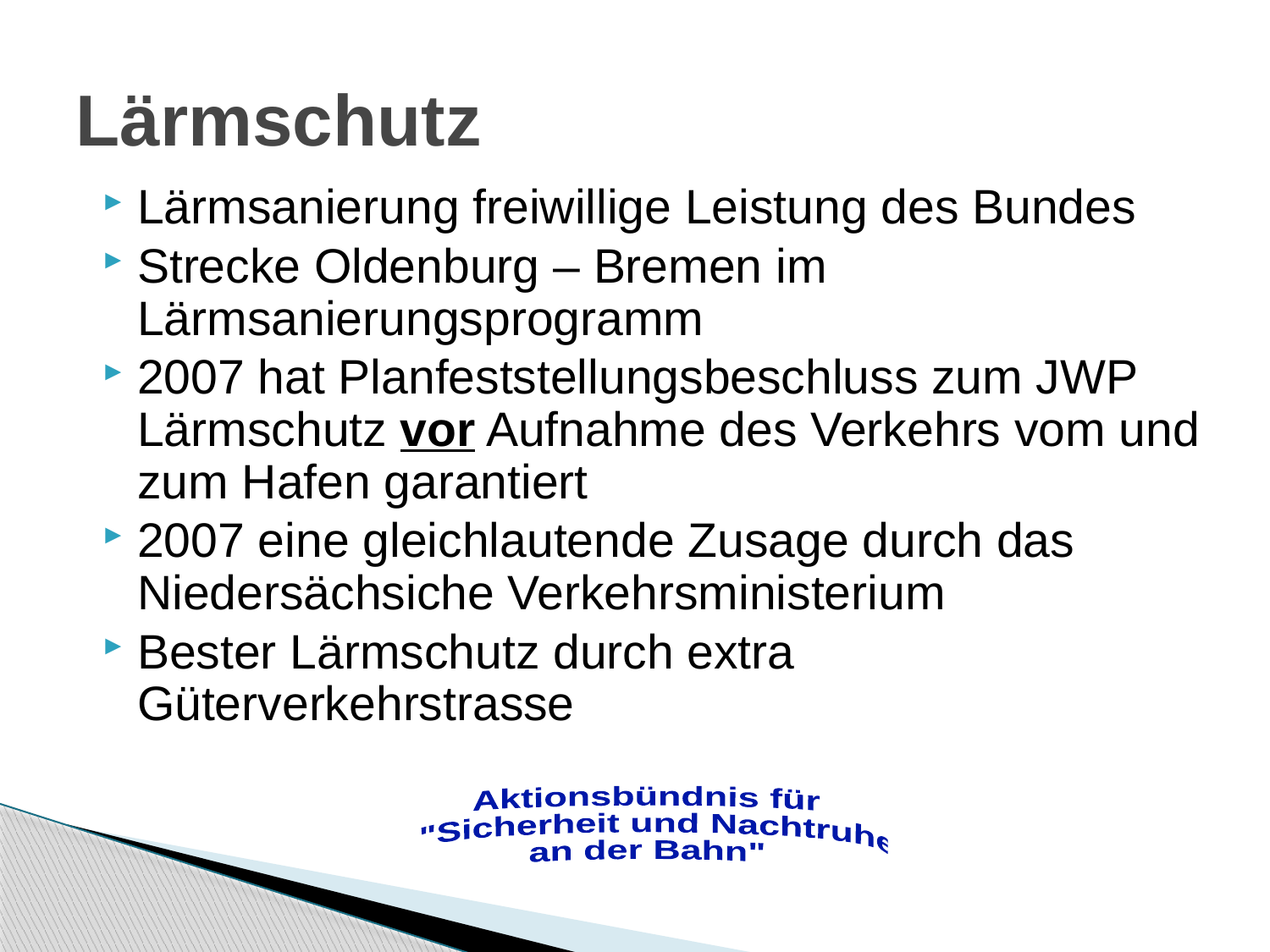

# Lärmschutz
Lärmsanierung freiwillige Leistung des Bundes
Strecke Oldenburg – Bremen im Lärmsanierungsprogramm
2007 hat Planfeststellungsbeschluss zum JWP Lärmschutz vor Aufnahme des Verkehrs vom und zum Hafen garantiert
2007 eine gleichlautende Zusage durch das Niedersächsiche Verkehrsministerium
Bester Lärmschutz durch extra Güterverkehrstrasse

Aktionsbündnis für
 "Sicherheit und Nachtruhe
an der Bahn"